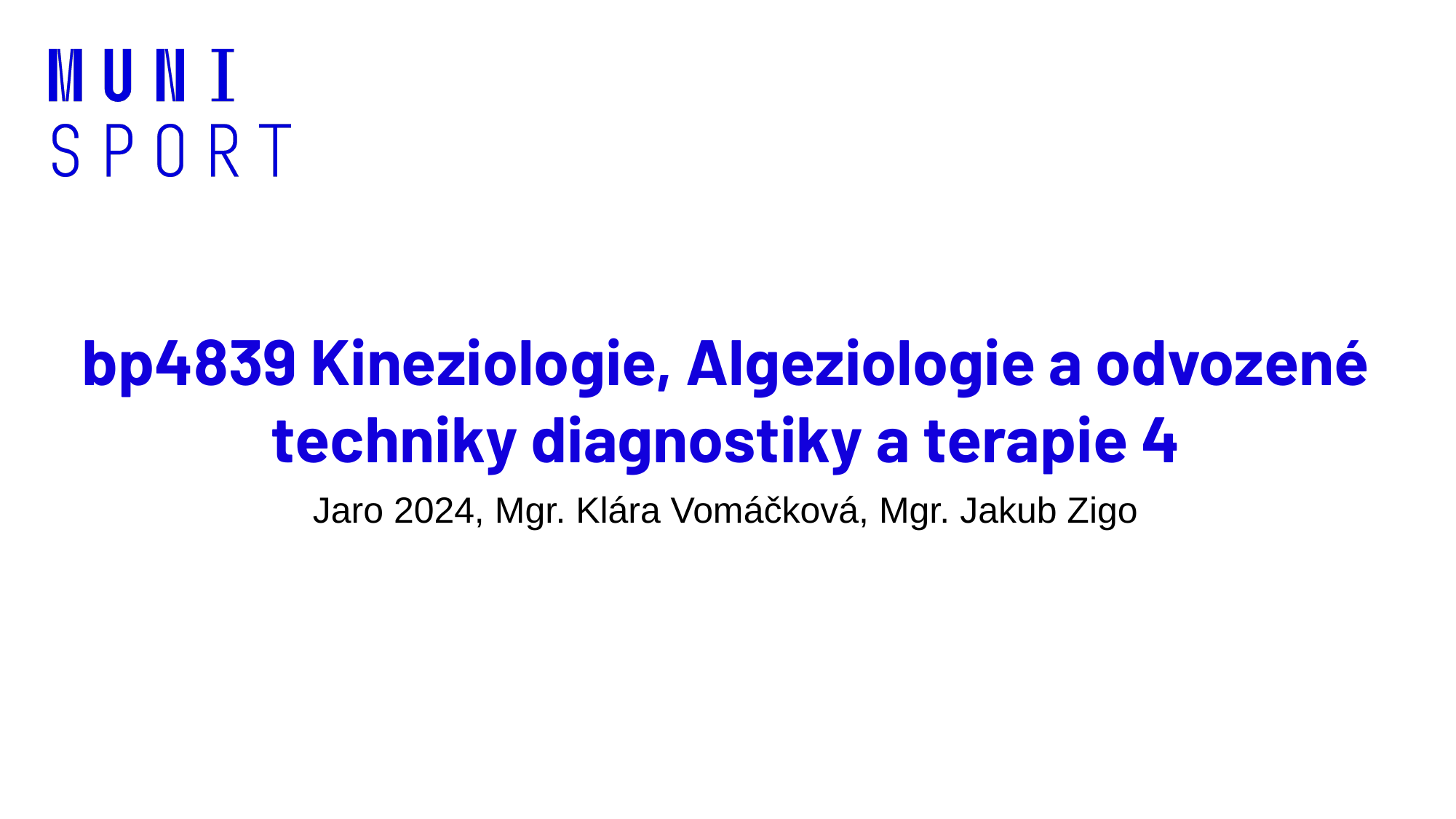

# bp4839 Kineziologie, Algeziologie a odvozené techniky diagnostiky a terapie 4

Jaro 2024, Mgr. Klára Vomáčková, Mgr. Jakub Zigo